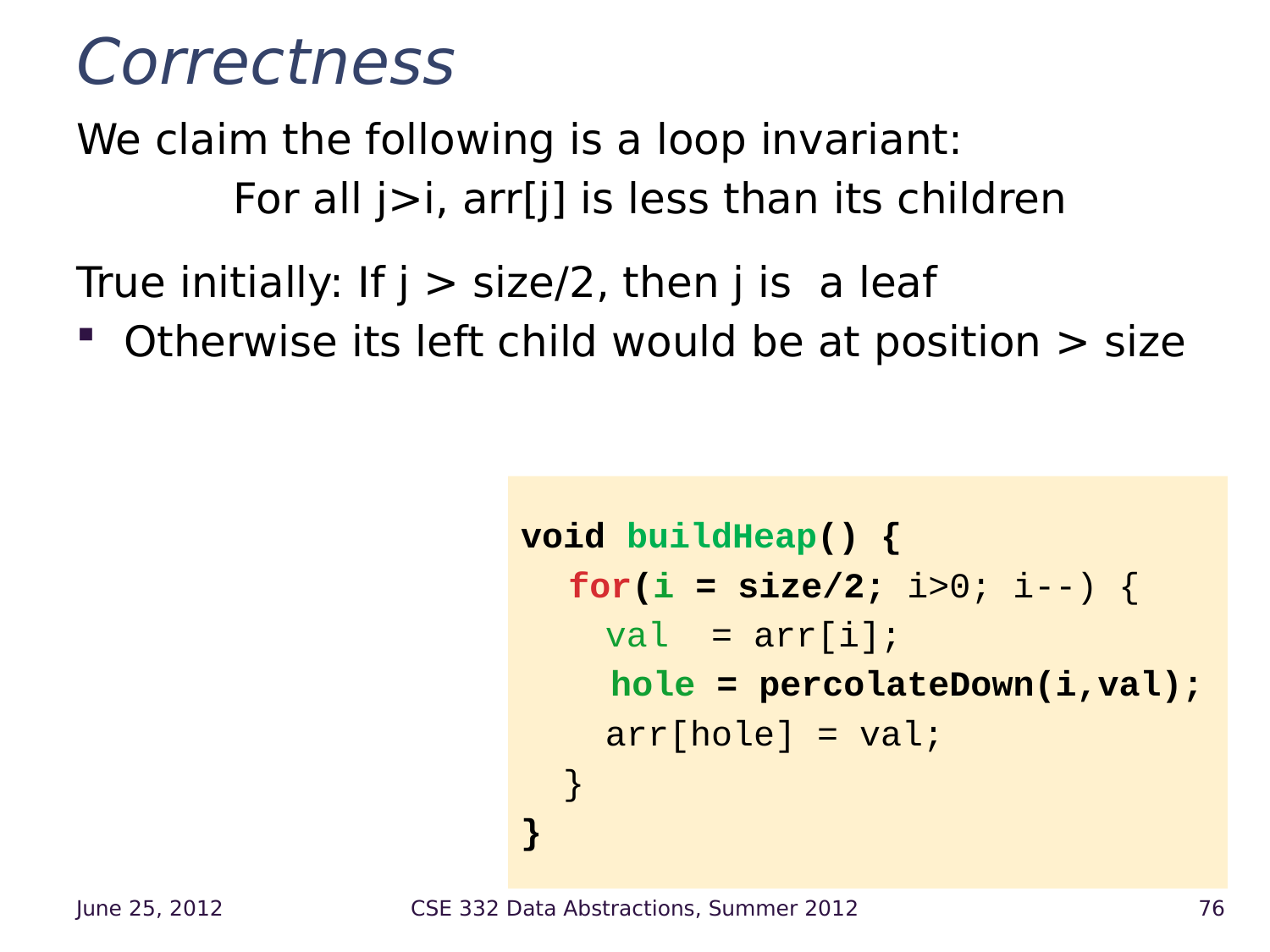

# Correctness
We claim the following is a loop invariant:
For all j>i, arr[j] is less than its children

True initially: If j > size/2, then j is  a leaf
Otherwise its left child would be at position > size

void buildHeap() {
	for(i = size/2; i>0; i--) {
    val  = arr[i];
	  hole = percolateDown(i,val);
    arr[hole] = val;
  }
}
June 25, 2012
CSE 332 Data Abstractions, Summer 2012
76